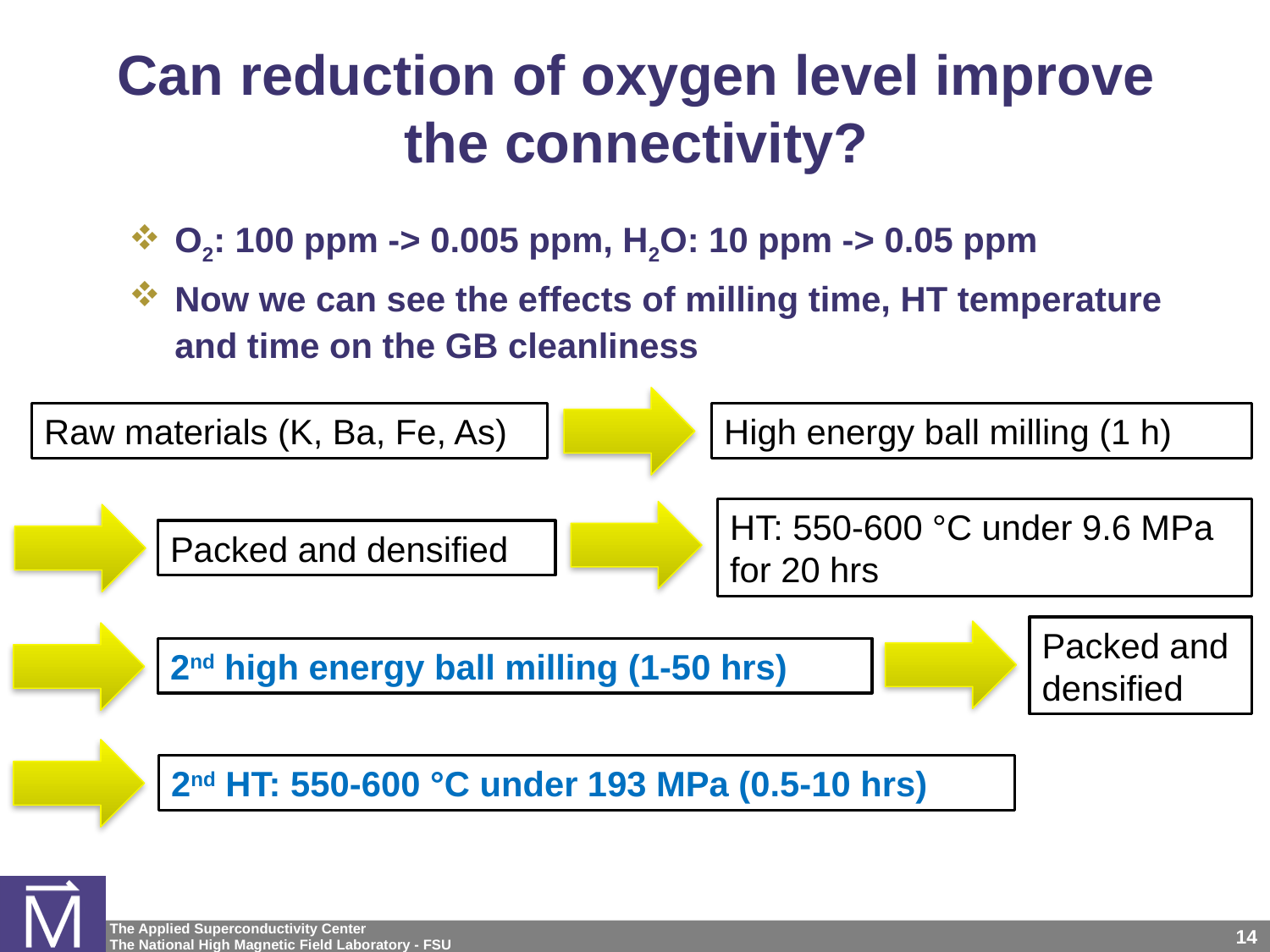

# Can reduction of oxygen level improve the connectivity?
O2: 100 ppm -> 0.005 ppm, H2O: 10 ppm -> 0.05 ppm
Now we can see the effects of milling time, HT temperature and time on the GB cleanliness

High energy ball milling (1 h)
Raw materials (K, Ba, Fe, As)
HT: 550-600 °C under 9.6 MPa for 20 hrs

Packed and densified
Packed and densified

2nd high energy ball milling (1-50 hrs)

2nd HT: 550-600 °C under 193 MPa (0.5-10 hrs)
14